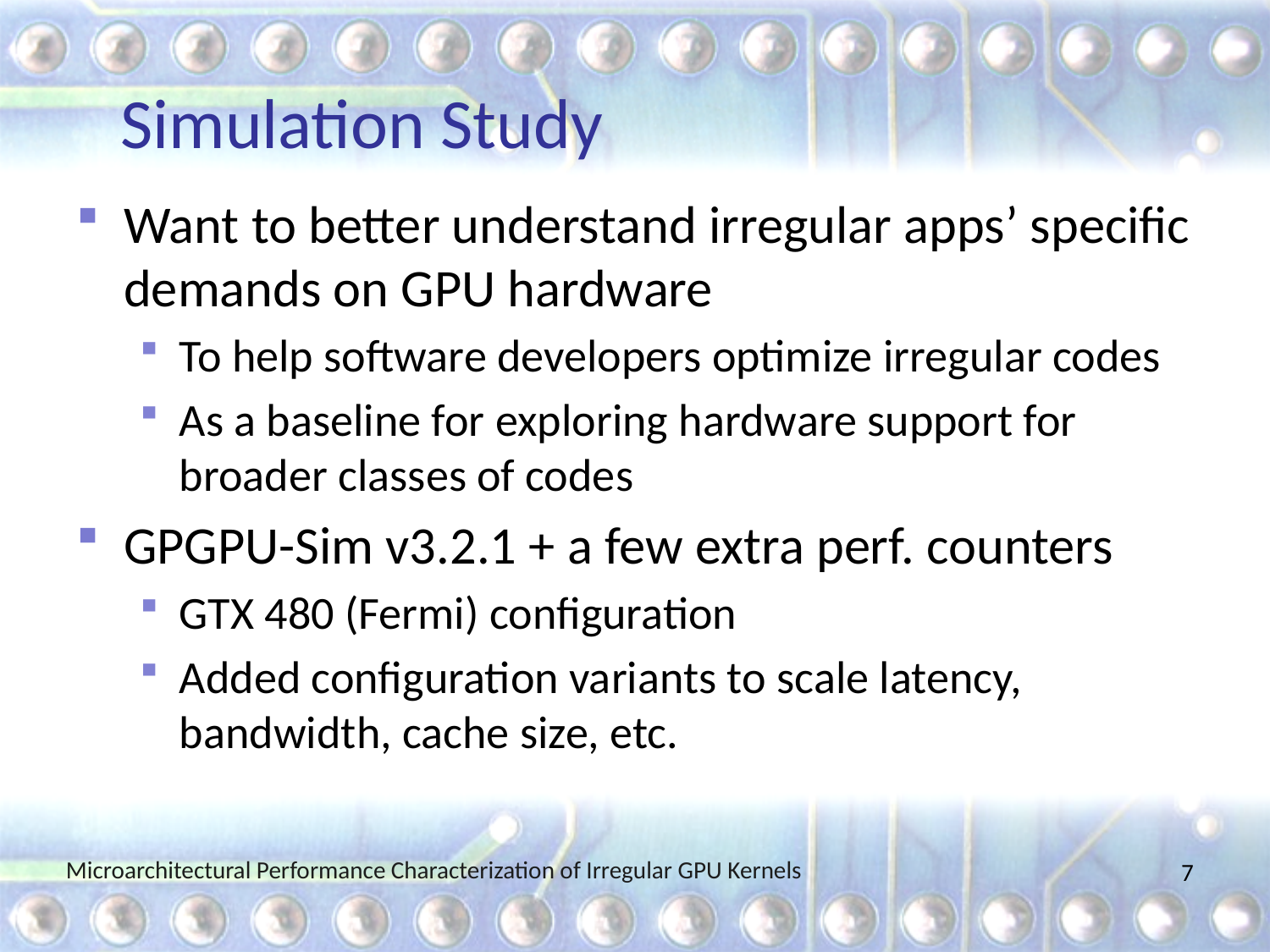

# Simulation Study
Want to better understand irregular apps’ specific demands on GPU hardware
To help software developers optimize irregular codes
As a baseline for exploring hardware support for broader classes of codes
GPGPU-Sim v3.2.1 + a few extra perf. counters
GTX 480 (Fermi) configuration
Added configuration variants to scale latency, bandwidth, cache size, etc.
7
Microarchitectural Performance Characterization of Irregular GPU Kernels